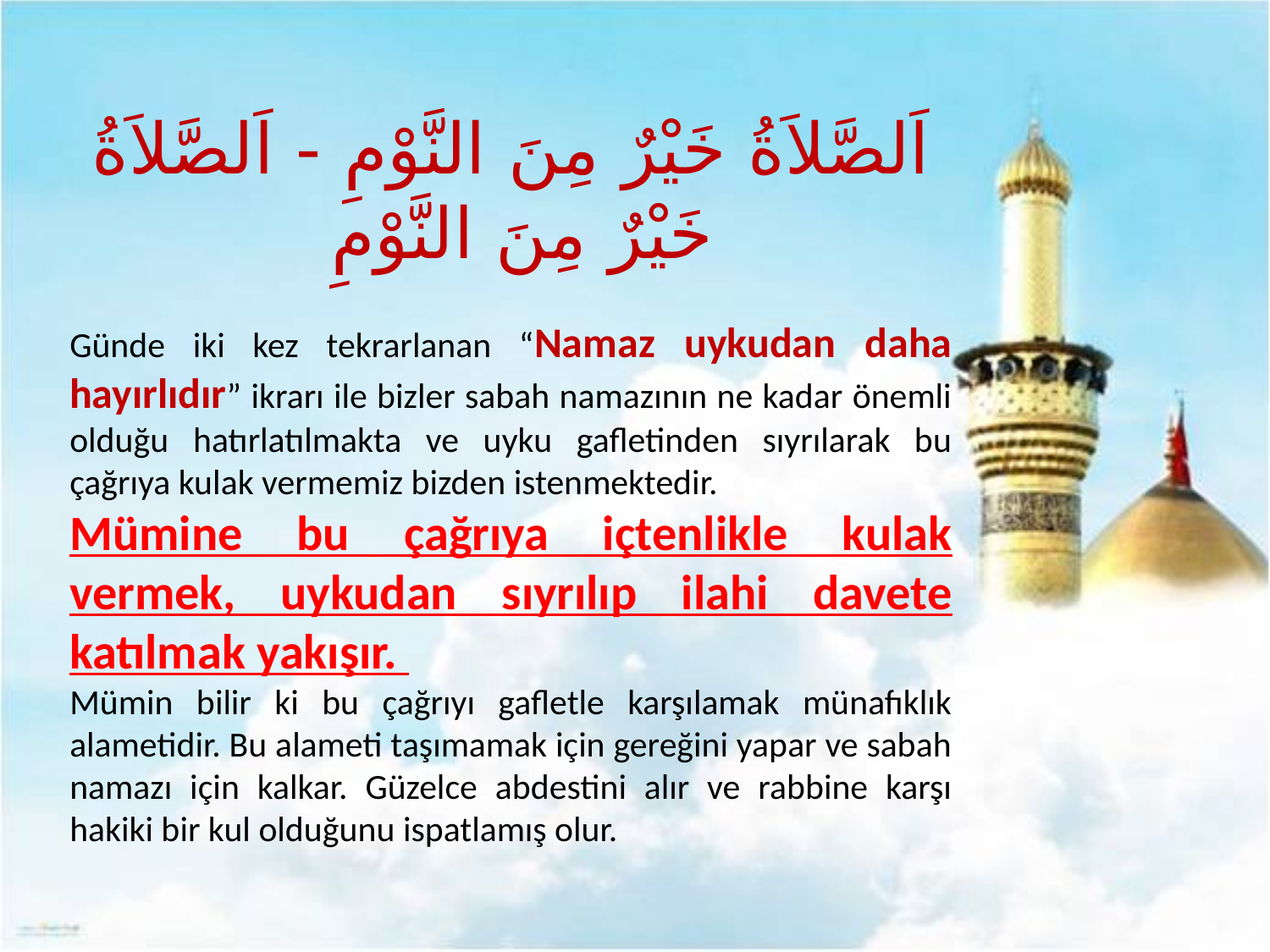

اَلصَّلاَةُ خَيْرٌ مِنَ النَّوْمِ - اَلصَّلاَةُ خَيْرٌ مِنَ النَّوْمِ

Günde iki kez tekrarlanan “Namaz uykudan daha hayırlıdır” ikrarı ile bizler sabah namazının ne kadar önemli olduğu hatırlatılmakta ve uyku gafletinden sıyrılarak bu çağrıya kulak vermemiz bizden istenmektedir.
Mümine bu çağrıya içtenlikle kulak vermek, uykudan sıyrılıp ilahi davete katılmak yakışır.
Mümin bilir ki bu çağrıyı gafletle karşılamak münafıklık alametidir. Bu alameti taşımamak için gereğini yapar ve sabah namazı için kalkar. Güzelce abdestini alır ve rabbine karşı hakiki bir kul olduğunu ispatlamış olur.